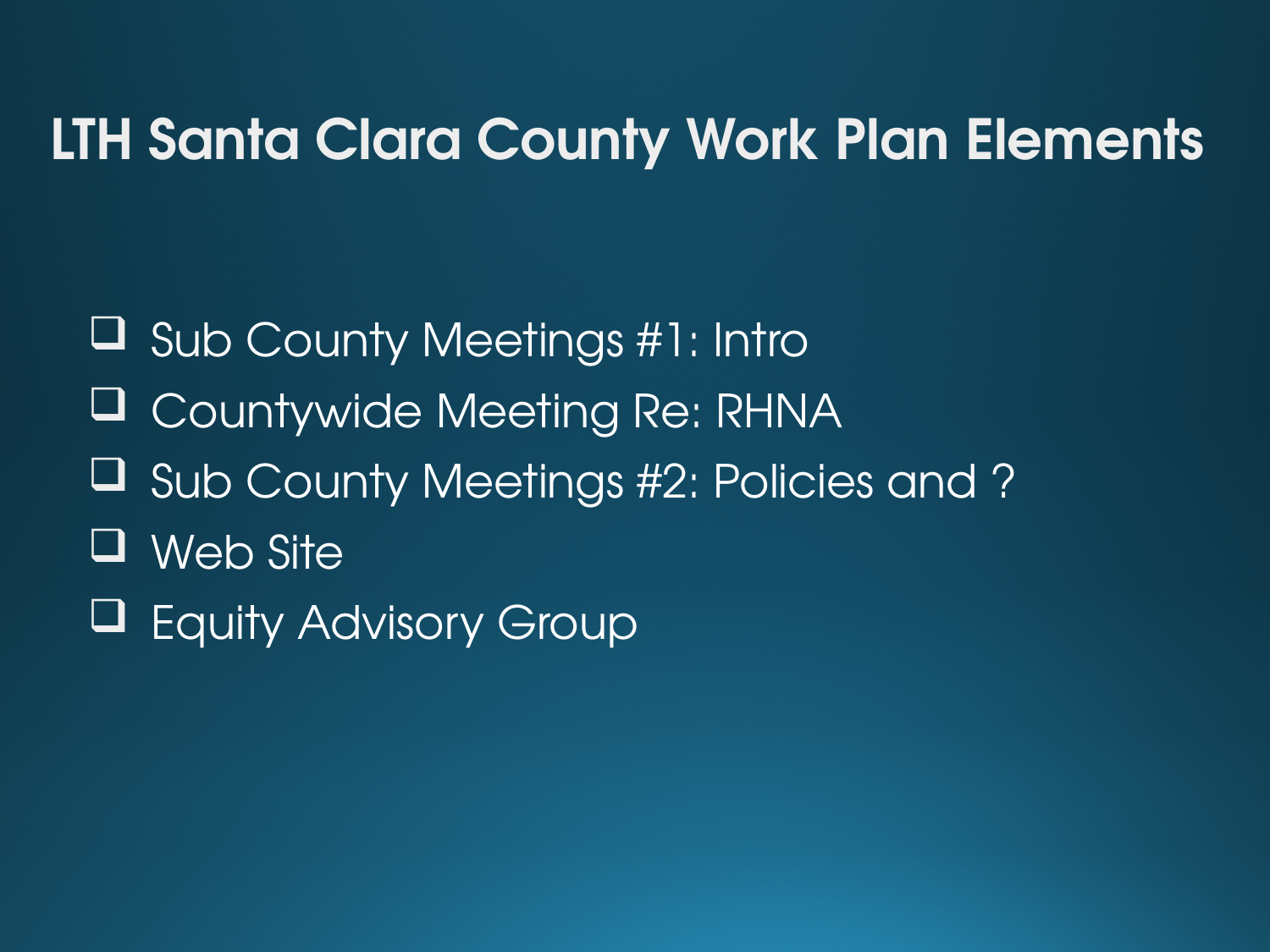

# LTH Santa Clara County Work Plan Elements

Sub County Meetings #1: Intro
Countywide Meeting Re: RHNA
Sub County Meetings #2: Policies and ?
Web Site
Equity Advisory Group